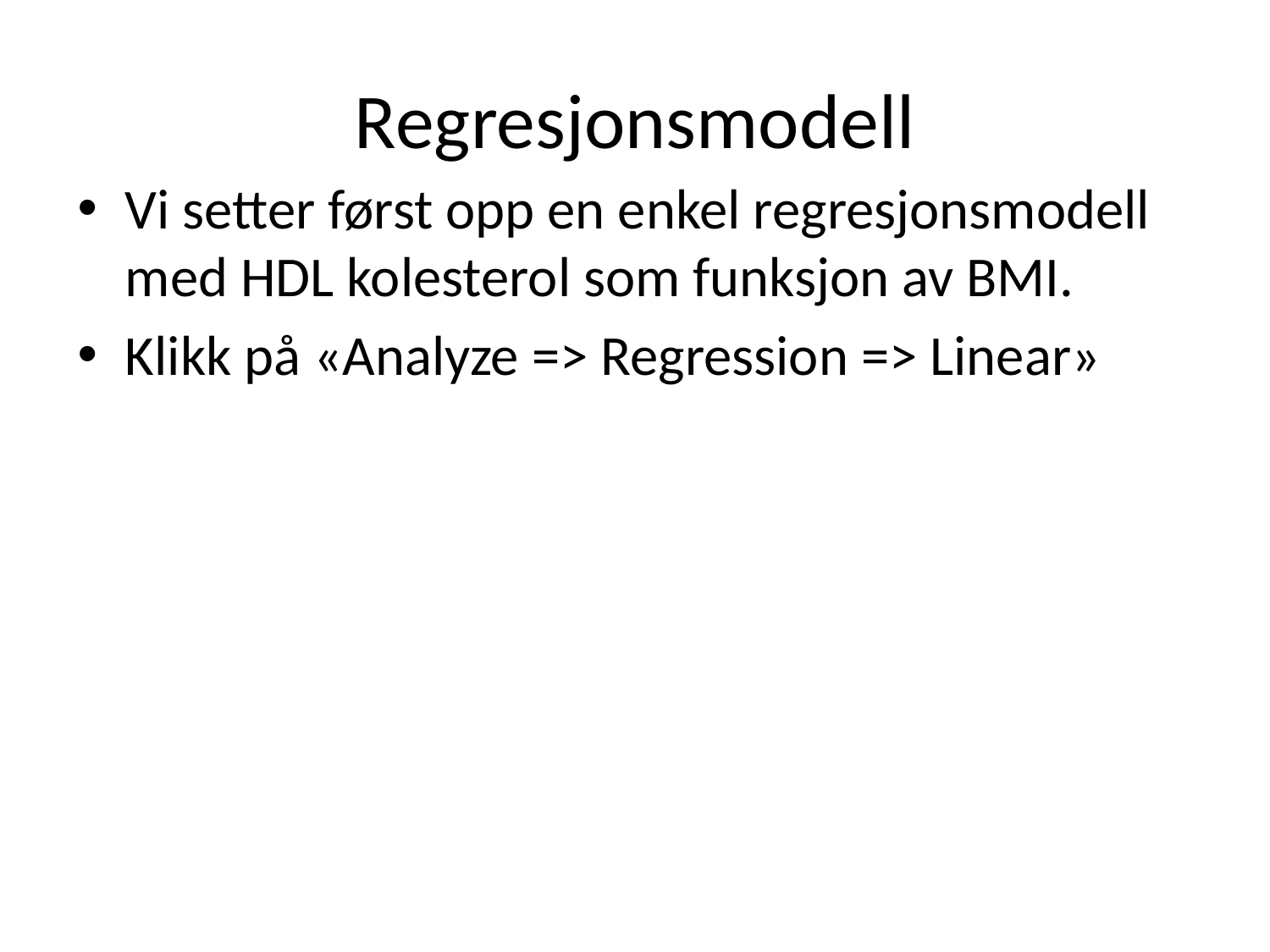

# Regresjonsmodell
Vi setter først opp en enkel regresjonsmodell med HDL kolesterol som funksjon av BMI.
Klikk på «Analyze => Regression => Linear»